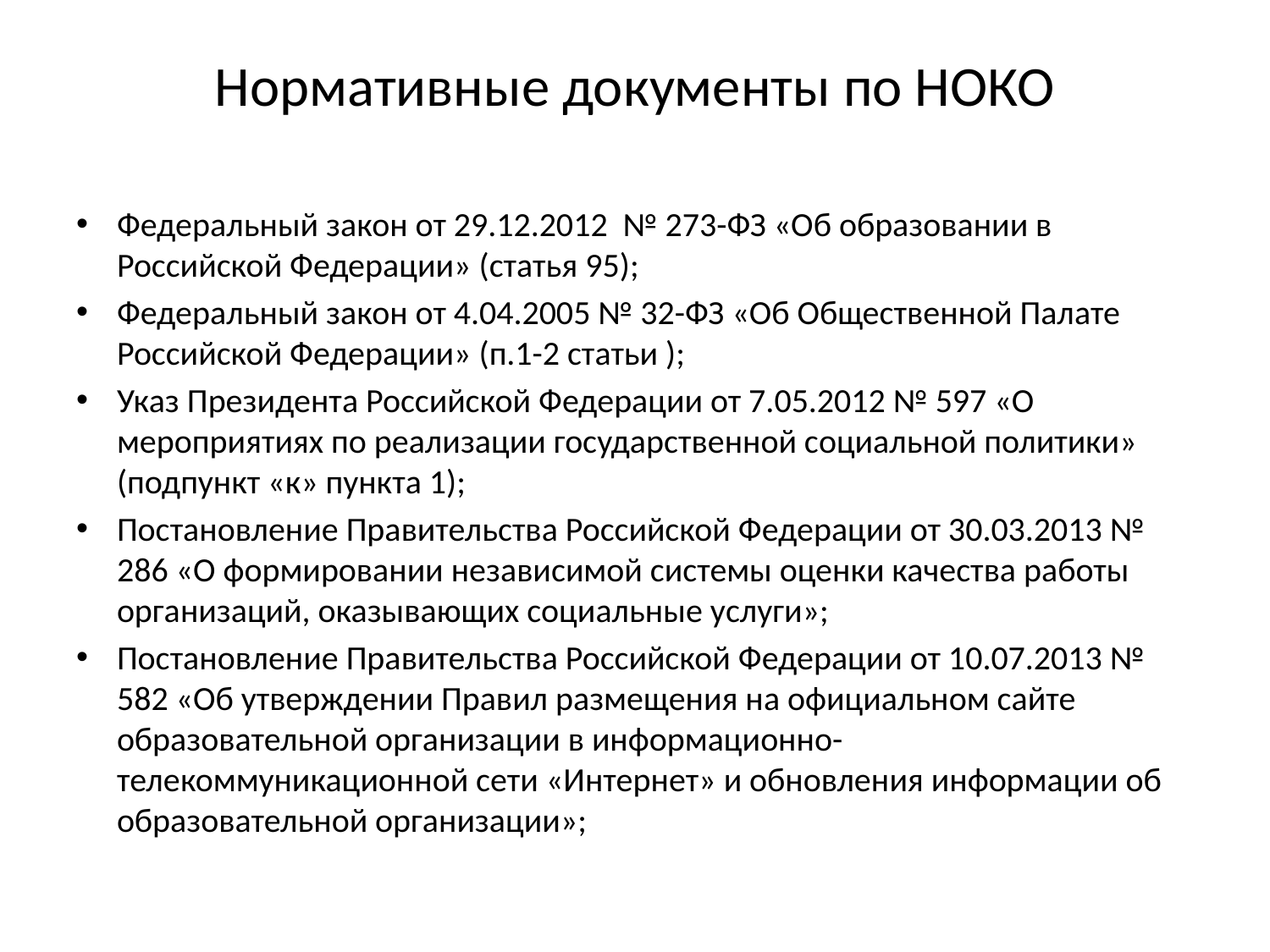

# Нормативные документы по НОКО

Федеральный закон от 29.12.2012  № 273-ФЗ «Об образовании в Российской Федерации» (статья 95);
Федеральный закон от 4.04.2005 № 32-ФЗ «Об Общественной Палате Российской Федерации» (п.1-2 статьи );
Указ Президента Российской Федерации от 7.05.2012 № 597 «О мероприятиях по реализации государственной социальной политики» (подпункт «к» пункта 1);
Постановление Правительства Российской Федерации от 30.03.2013 № 286 «О формировании независимой системы оценки качества работы организаций, оказывающих социальные услуги»;
Постановление Правительства Российской Федерации от 10.07.2013 № 582 «Об утверждении Правил размещения на официальном сайте образовательной организации в информационно-телекоммуникационной сети «Интернет» и обновления информации об образовательной организации»;